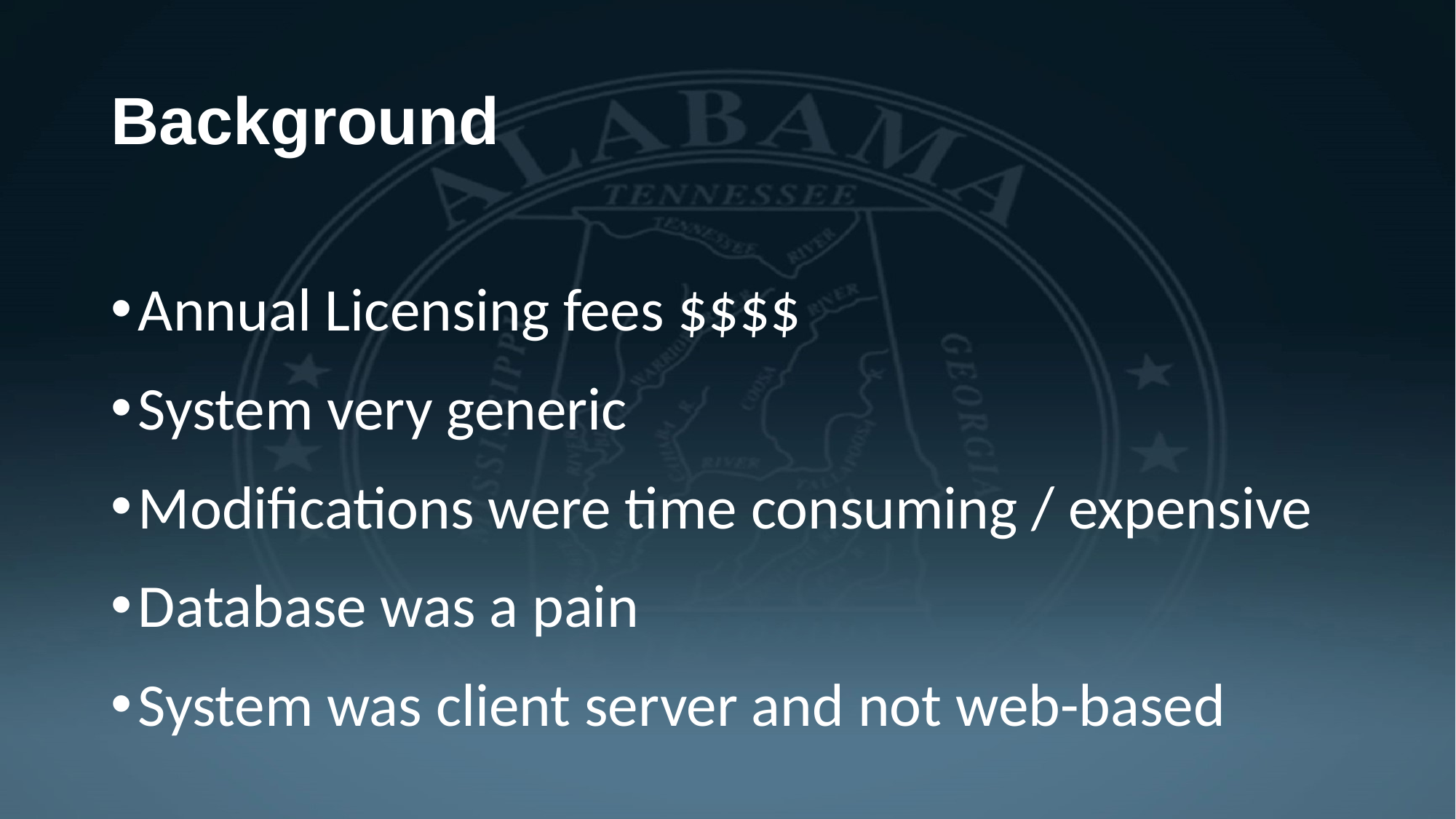

# Background

Annual Licensing fees $$$$
System very generic
Modifications were time consuming / expensive
Database was a pain
System was client server and not web-based